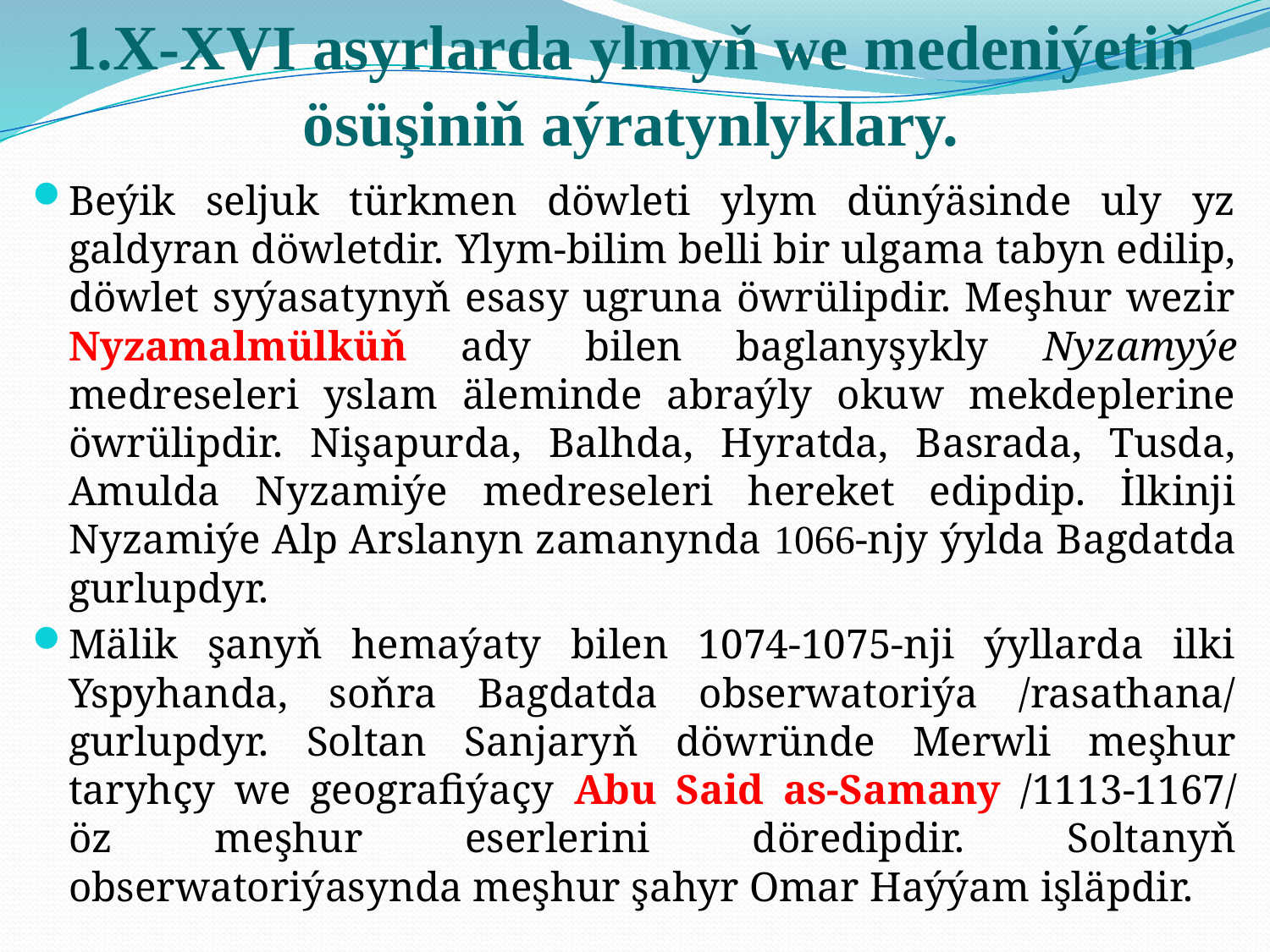

# 1.X-XVI asyrlarda ylmyň we medeniýetiň ösüşiniň aýratynlyklary.
Beýik seljuk türkmen döwleti ylym dünýäsinde uly yz galdyran döwletdir. Ylym-bilim belli bir ulgama tabyn edilip, döwlet syýasatynyň esasy ugruna öwrülipdir. Meşhur wezir Nyzamalmülküň ady bilen baglanyşykly Nyzamyýe medreseleri yslam äleminde abraýly okuw mekdeplerine öwrülipdir. Nişapurda, Balhda, Hyratda, Basrada, Tusda, Amulda Nyzamiýe medreseleri hereket edipdip. İlkinji Nyzamiýe Alp Arslanyn zamanynda 1066-njy ýylda Bagdatda gurlupdyr.
Mälik şanyň hemaýaty bilen 1074-1075-nji ýyllarda ilki Yspyhanda, soňra Bagdatda obserwatoriýa /rasathana/ gurlupdyr. Soltan Sanjaryň döwründe Merwli meşhur taryhçy we geografiýaçy Abu Said as-Samany /1113-1167/ öz meşhur eserlerini döredipdir. Soltanyň obserwatoriýasynda meşhur şahyr Omar Haýýam işläpdir.